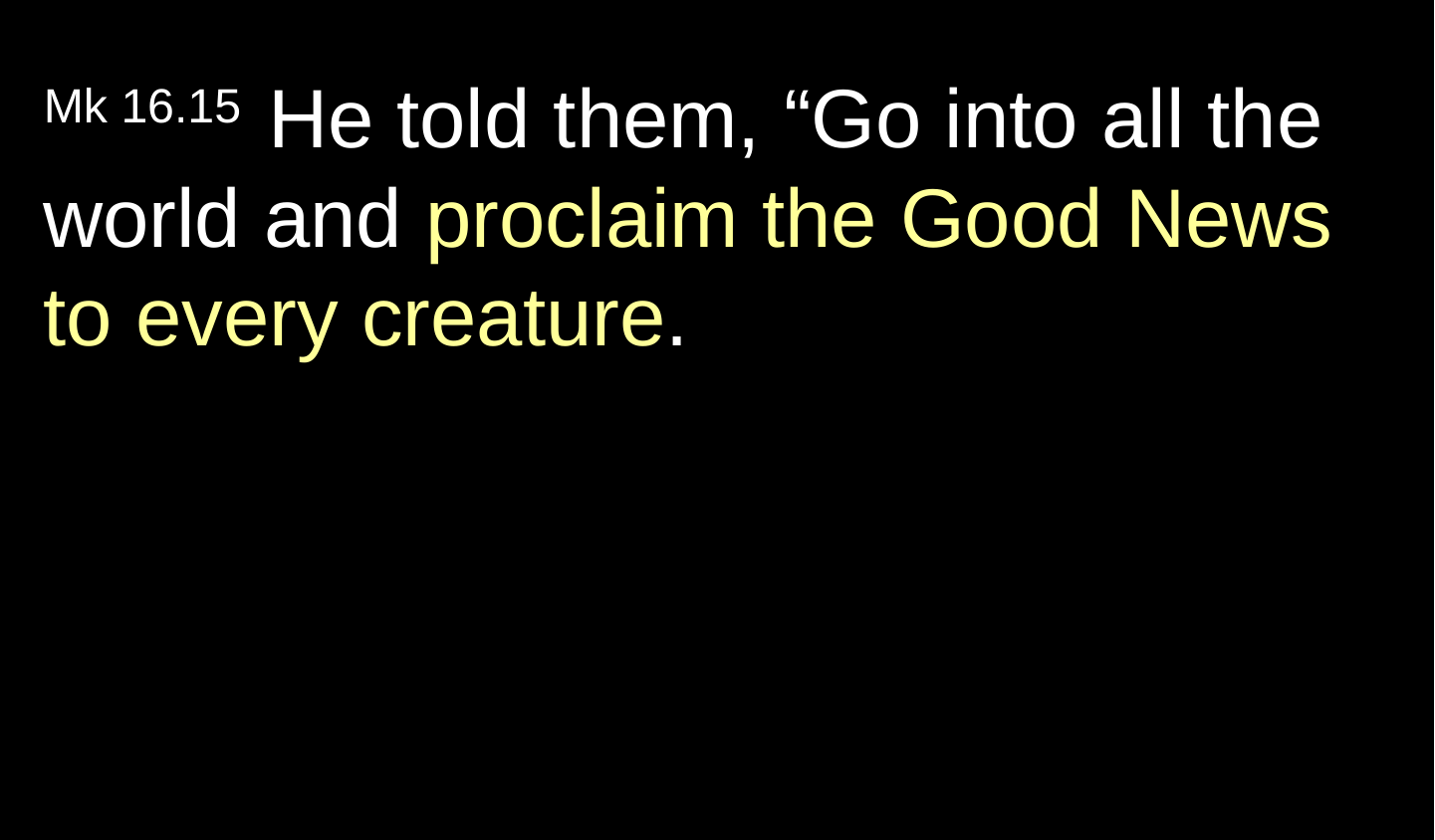

Mk 16.15  He told them, “Go into all the world and proclaim the Good News to every creature.